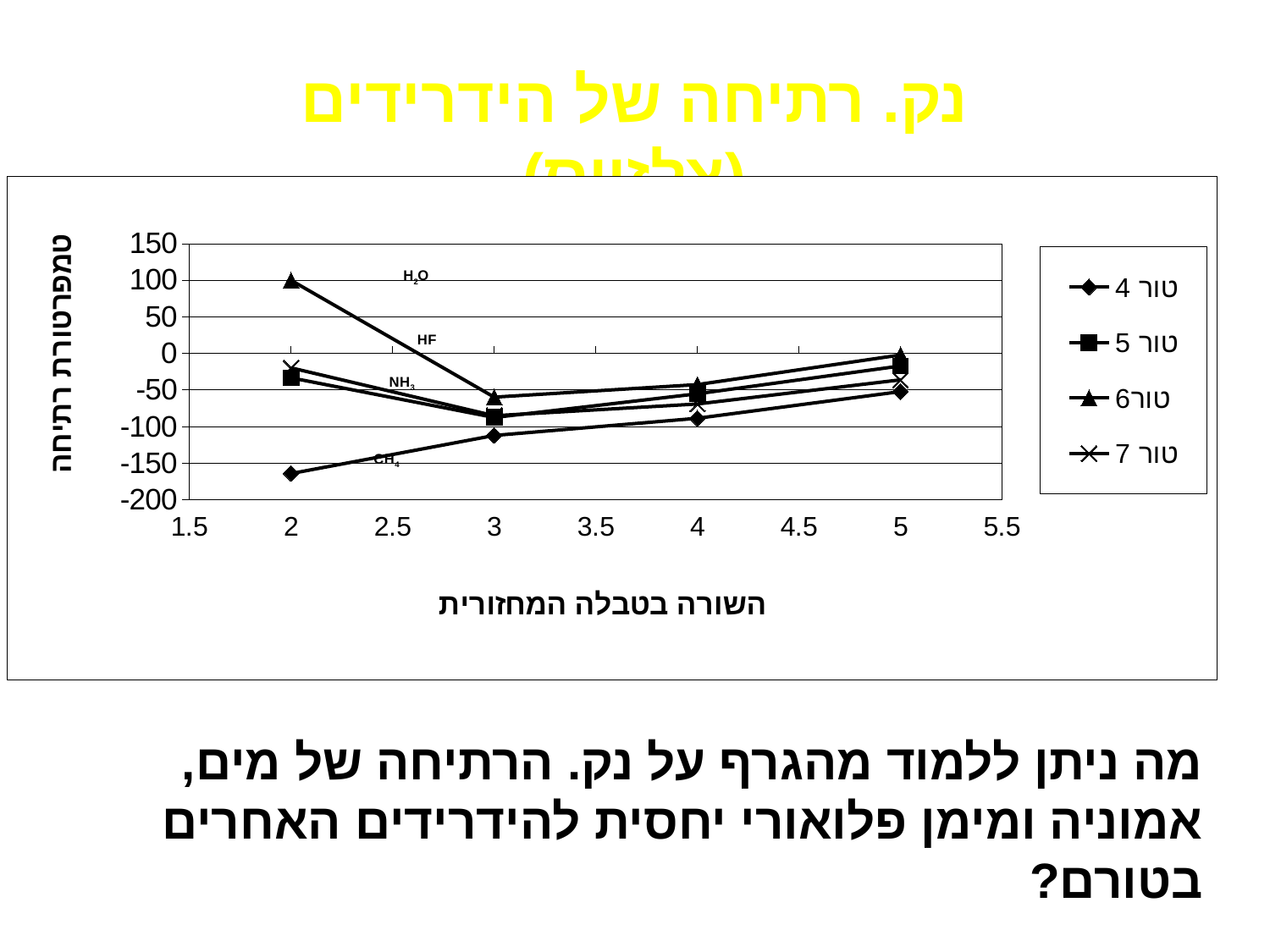

נק. רתיחה של הידרידים (צלזיוס)

### Chart

| Category | טור 4 | טור 5 | טור6 | טור 7 |
|---|---|---|---|---|
מה ניתן ללמוד מהגרף על נק. הרתיחה של מים, אמוניה ומימן פלואורי יחסית להידרידים האחרים בטורם?